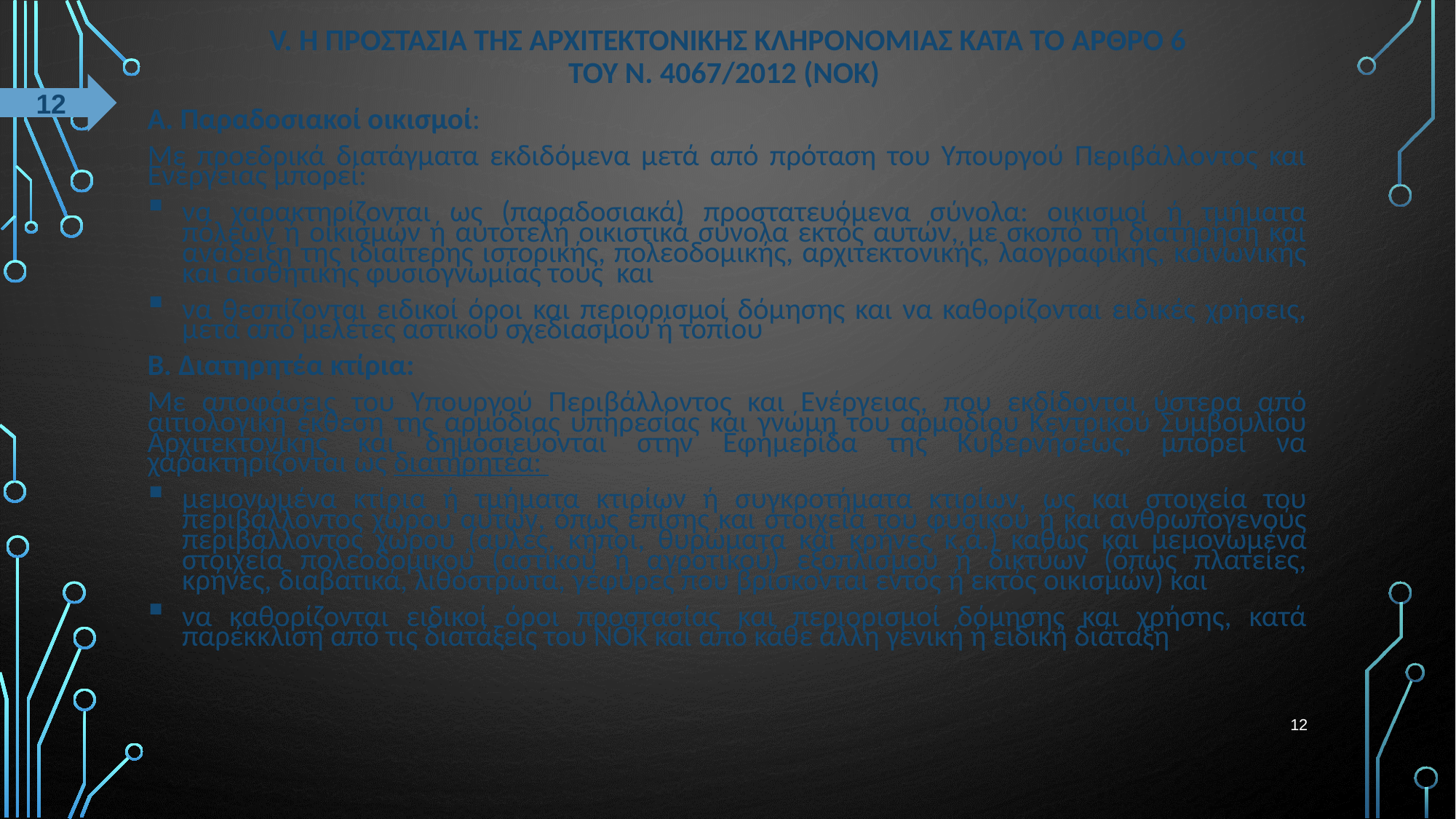

# V. Η προστασΙα της αρχιτεκτονικΗς κληρονομιΑς κατΑ το Αρθρο 6 του ν. 4067/2012 (ΝΟΚ)
12
Α. Παραδοσιακοί οικισμοί:
Με προεδρικά διατάγματα εκδιδόμενα μετά από πρόταση του Υπουργού Περιβάλλοντος και Ενέργειας μπορεί:
να χαρακτηρίζονται ως (παραδοσιακά) προστατευόμενα σύνολα: οικισμοί ή τμήματα πόλεων ή οικισμών ή αυτοτελή οικιστικά σύνολα εκτός αυτών, με σκοπό τη διατήρηση και ανάδειξη της ιδιαίτερης ιστορικής, πολεοδομικής, αρχιτεκτονικής, λαογραφικής, κοινωνικής και αισθητικής φυσιογνωμίας τους  και
να θεσπίζονται ειδικοί όροι και περιορισμοί δόμησης και να καθορίζονται ειδικές χρήσεις, μετά από μελέτες αστικού σχεδιασμού ή τοπίου
Β. Διατηρητέα κτίρια:
Με αποφάσεις του Υπουργού Περιβάλλοντος και Ενέργειας, που εκδίδονται ύστερα από αιτιολογική έκθεση της αρμόδιας υπηρεσίας και γνώμη του αρμοδίου Κεντρικού Συμβουλίου Αρχιτεκτονικής και δημοσιεύονται στην Εφημερίδα της Κυβερνήσεως, μπορεί να χαρακτηρίζονται ως διατηρητέα:
μεμονωμένα κτίρια ή τμήματα κτιρίων ή συγκροτήματα κτιρίων, ως και στοιχεία του περιβάλλοντος χώρου αυτών, όπως επίσης και στοιχεία του φυσικού ή και ανθρωπογενούς περιβάλλοντος χώρου (αυλές, κήποι, θυρώματα και κρήνες κ.ά.) καθώς και μεμονωμένα στοιχεία πολεοδομικού (αστικού ή αγροτικού) εξοπλισμού ή δικτύων (όπως πλατείες, κρήνες, διαβατικά, λιθόστρωτα, γέφυρες που βρίσκονται εντός ή εκτός οικισμών) και
να καθορίζονται ειδικοί όροι προστασίας και περιορισμοί δόμησης και χρήσης, κατά παρέκκλιση από τις διατάξεις του ΝΟΚ και από κάθε άλλη γενική ή ειδική διάταξη

12